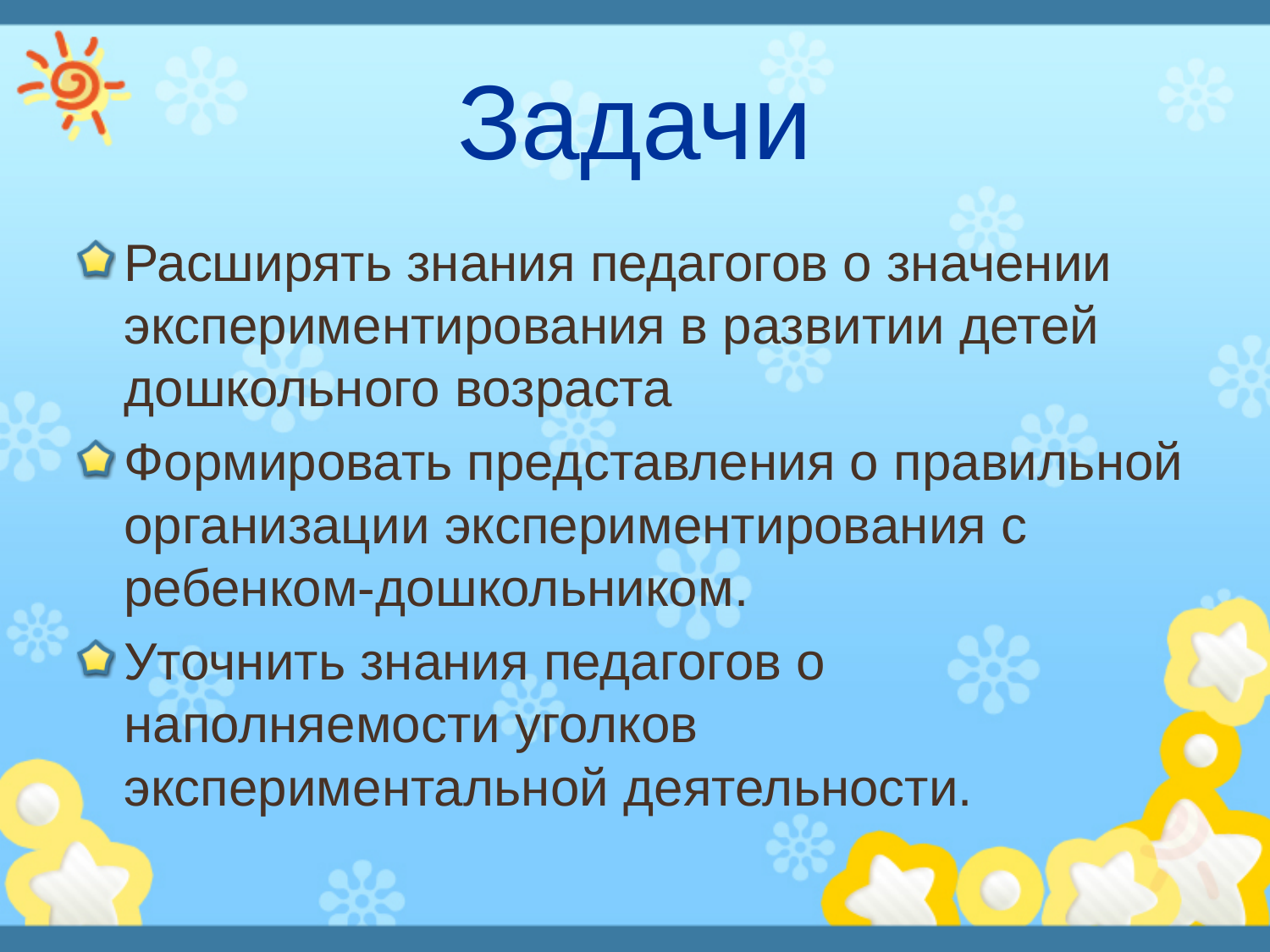

# Задачи
Расширять знания педагогов о значении экспериментирования в развитии детей дошкольного возраста
Формировать представления о правильной организации экспериментирования с ребенком-дошкольником.
Уточнить знания педагогов о наполняемости уголков экспериментальной деятельности.